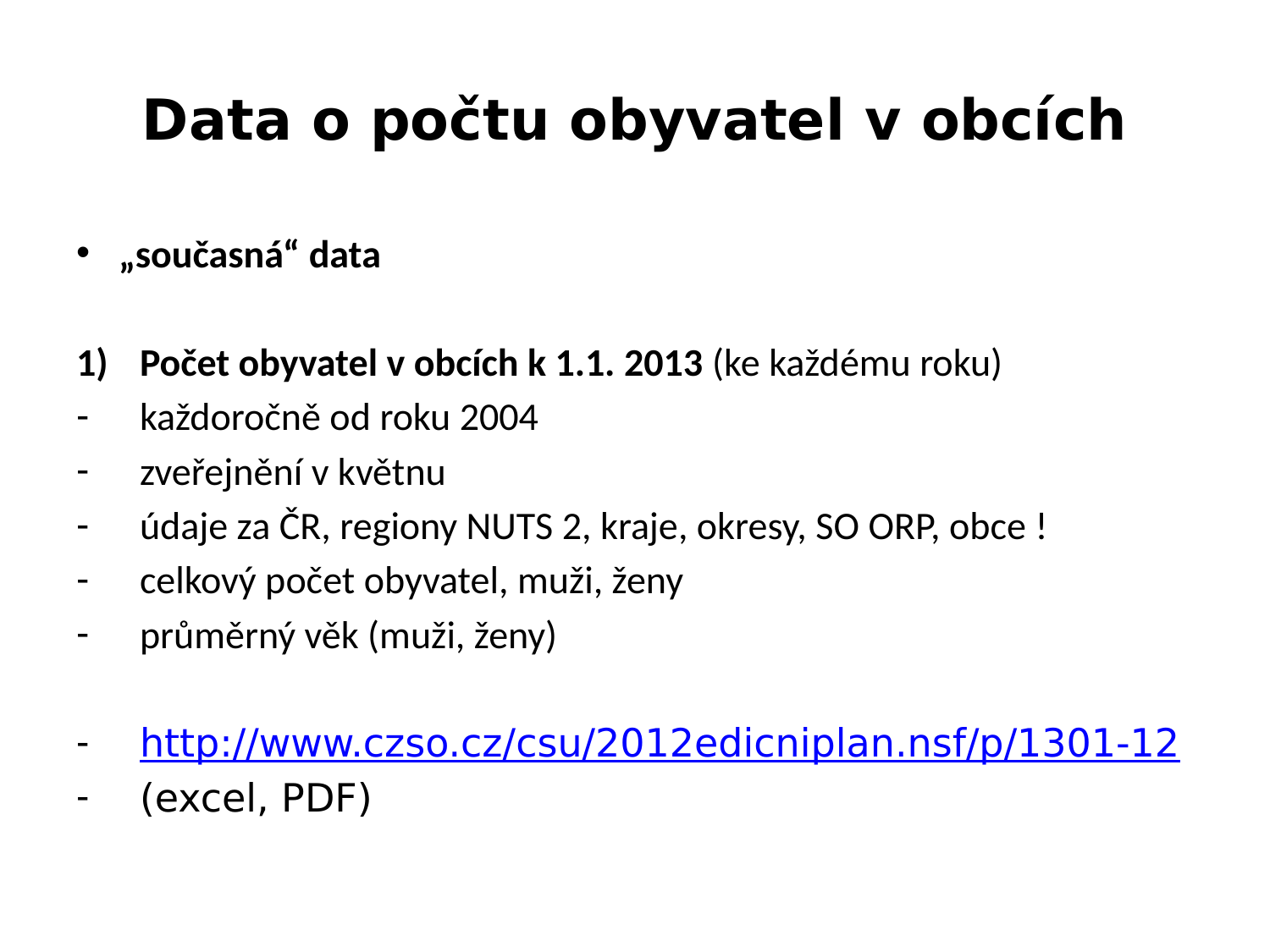

# Data o počtu obyvatel v obcích
„současná“ data

Počet obyvatel v obcích k 1.1. 2013 (ke každému roku)
každoročně od roku 2004
zveřejnění v květnu
údaje za ČR, regiony NUTS 2, kraje, okresy, SO ORP, obce !
celkový počet obyvatel, muži, ženy
průměrný věk (muži, ženy)

http://www.czso.cz/csu/2012edicniplan.nsf/p/1301-12
(excel, PDF)